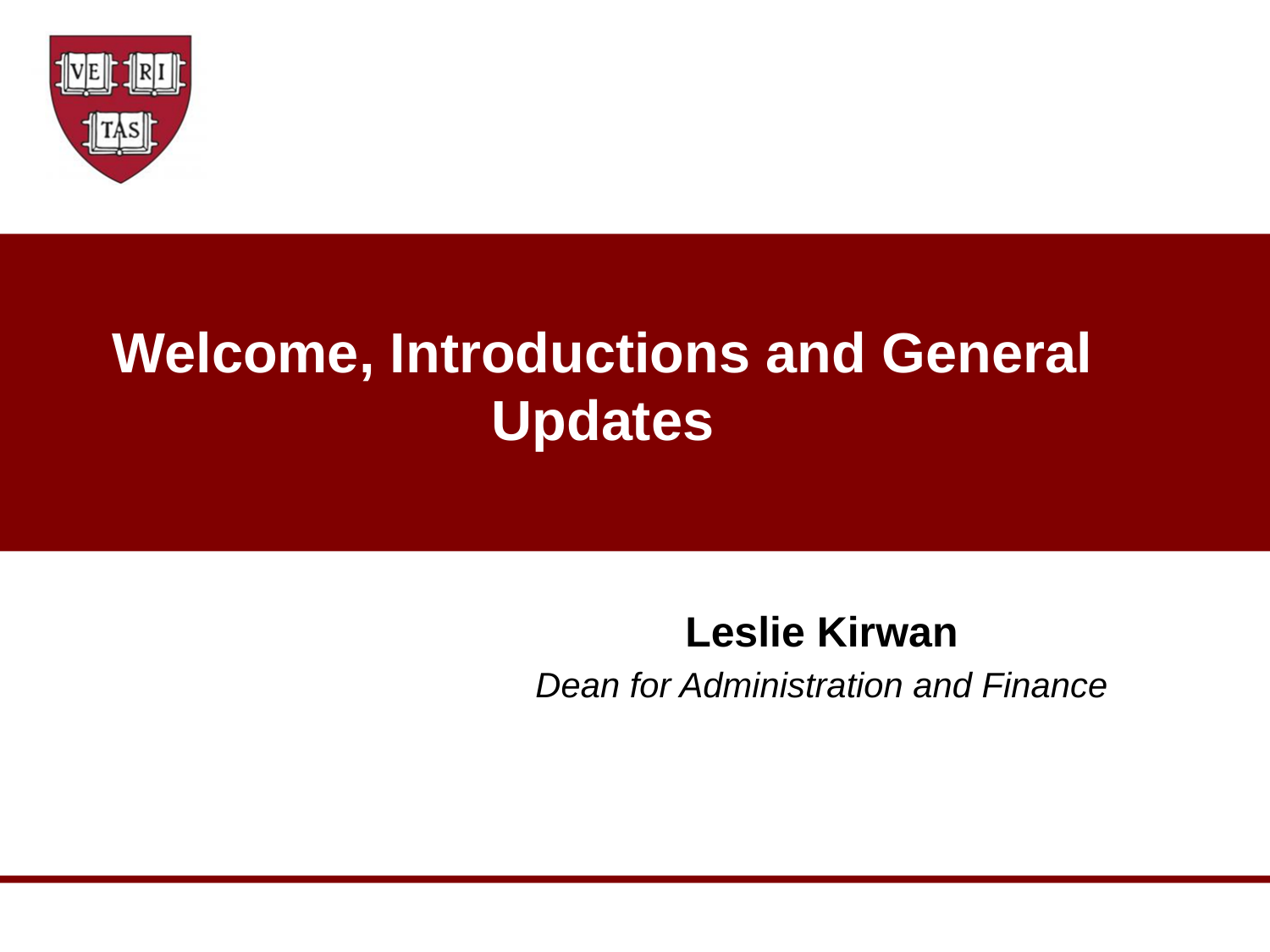

# Welcome, Introductions and General Updates
Leslie Kirwan
Dean for Administration and Finance